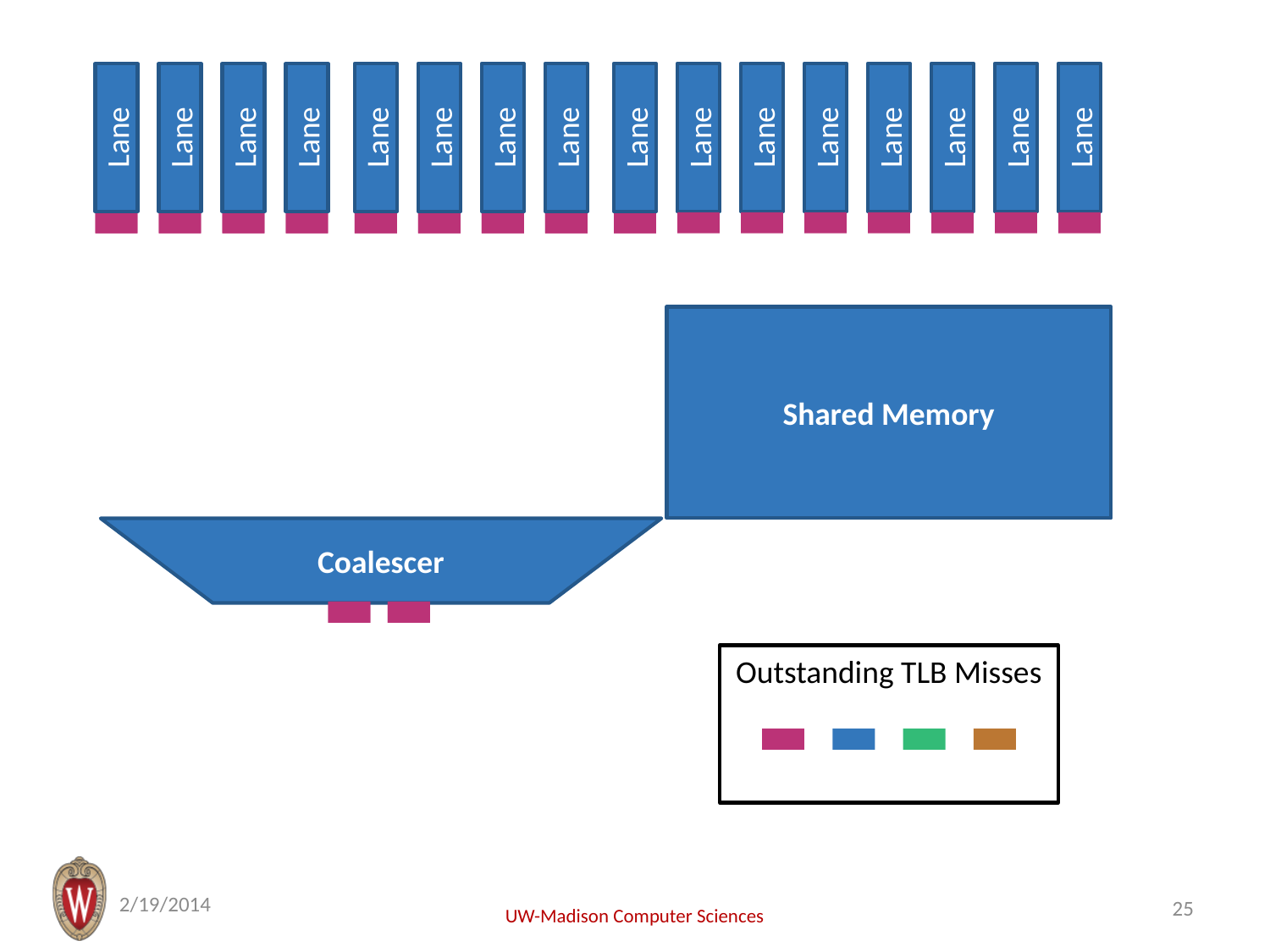

Lane
Lane
Lane
Lane
Lane
Lane
Lane
Lane
Lane
Lane
Lane
Lane
Lane
Lane
Lane
Lane

Shared Memory

Coalescer

Outstanding TLB Misses

2/19/2014
25
UW-Madison Computer Sciences